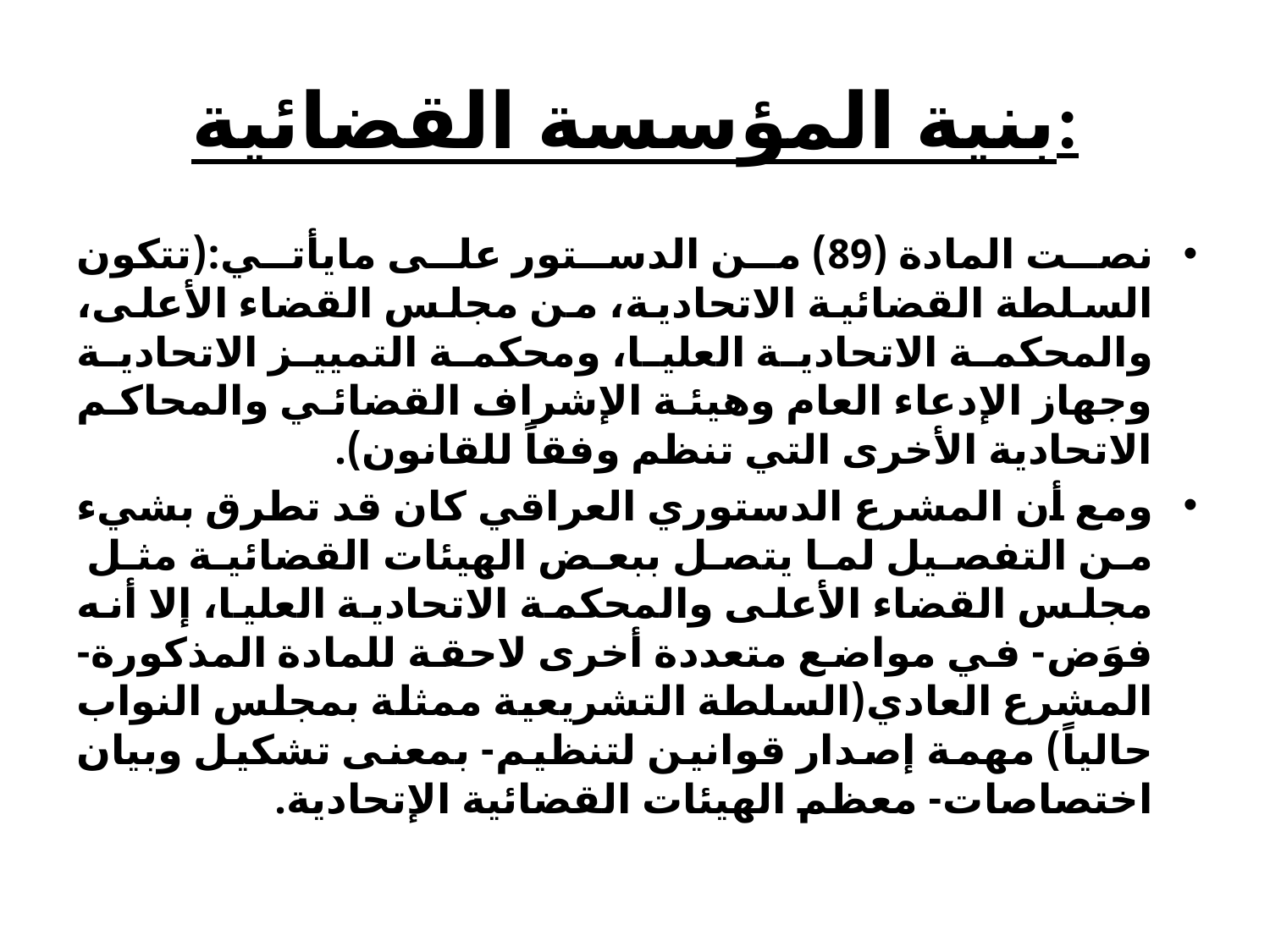

# بنية المؤسسة القضائية:
نصت المادة (89) من الدستور على مايأتي:(تتكون السلطة القضائية الاتحادية، من مجلس القضاء الأعلى، والمحكمة الاتحادية العليا، ومحكمة التمييز الاتحادية وجهاز الإدعاء العام وهيئة الإشراف القضائي والمحاكم الاتحادية الأخرى التي تنظم وفقاً للقانون).
ومع أن المشرع الدستوري العراقي كان قد تطرق بشيء من التفصيل لما يتصل ببعض الهيئات القضائية مثل  مجلس القضاء الأعلى والمحكمة الاتحادية العليا، إلا أنه فوَض- في مواضع متعددة أخرى لاحقة للمادة المذكورة- المشرع العادي(السلطة التشريعية ممثلة بمجلس النواب حالياً) مهمة إصدار قوانين لتنظيم- بمعنى تشكيل وبيان اختصاصات- معظم الهيئات القضائية الإتحادية.